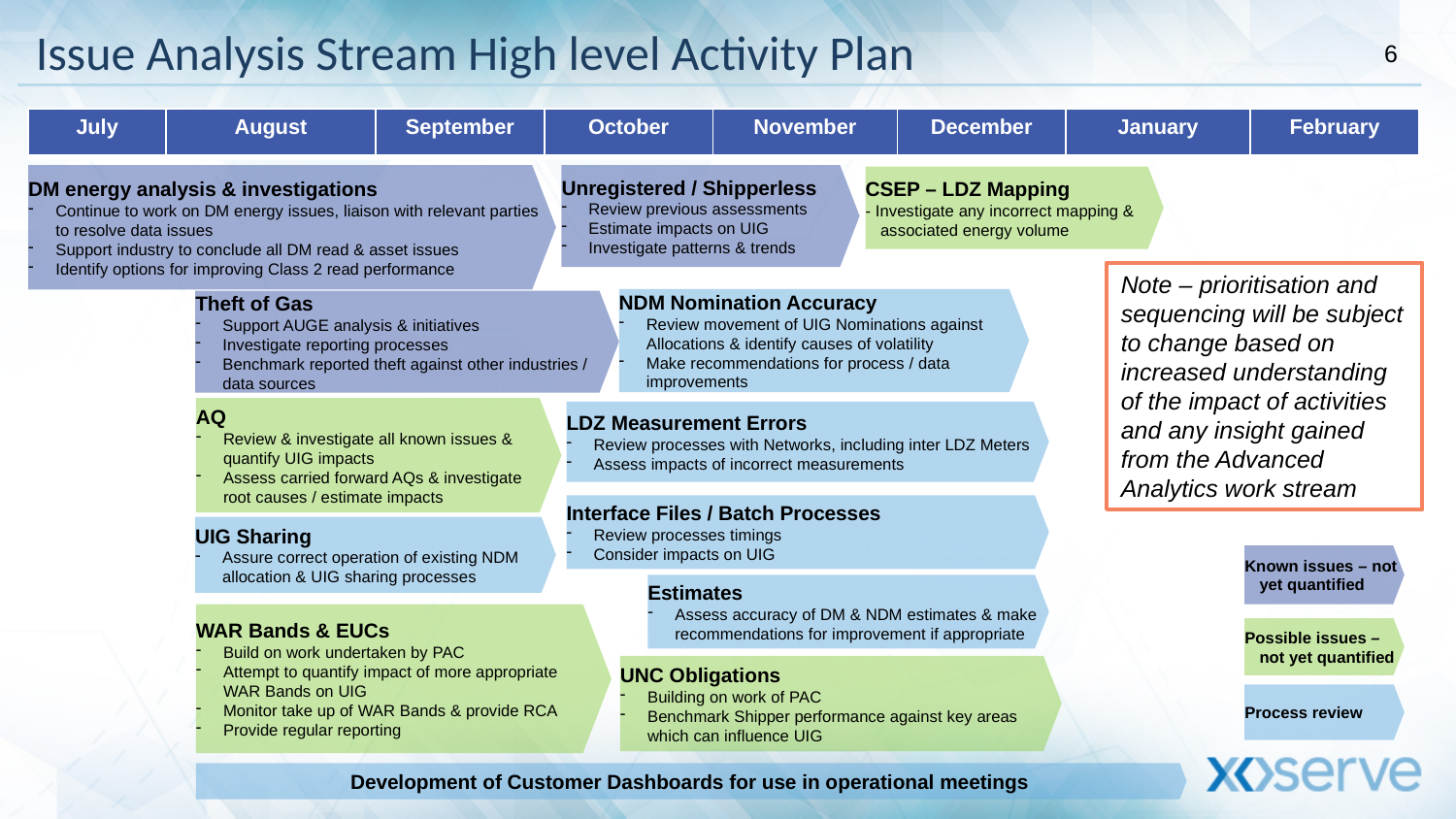

# Issue Analysis Stream High level Activity Plan
| July | August | September | October | November | December | January | February |
| --- | --- | --- | --- | --- | --- | --- | --- |
DM energy analysis & investigations
Continue to work on DM energy issues, liaison with relevant parties to resolve data issues
Support industry to conclude all DM read & asset issues
Identify options for improving Class 2 read performance
Unregistered / Shipperless
Review previous assessments
Estimate impacts on UIG
Investigate patterns & trends
CSEP – LDZ Mapping
- Investigate any incorrect mapping & associated energy volume
Note – prioritisation and sequencing will be subject to change based on increased understanding of the impact of activities and any insight gained from the Advanced Analytics work stream
NDM Nomination Accuracy
Review movement of UIG Nominations against Allocations & identify causes of volatility
Make recommendations for process / data improvements
Theft of Gas
Support AUGE analysis & initiatives
Investigate reporting processes
Benchmark reported theft against other industries / data sources
AQ
Review & investigate all known issues & quantify UIG impacts
Assess carried forward AQs & investigate root causes / estimate impacts
LDZ Measurement Errors
Review processes with Networks, including inter LDZ Meters
Assess impacts of incorrect measurements
Interface Files / Batch Processes
Review processes timings
Consider impacts on UIG
UIG Sharing
Assure correct operation of existing NDM allocation & UIG sharing processes
Known issues – not yet quantified
Estimates
Assess accuracy of DM & NDM estimates & make recommendations for improvement if appropriate

WAR Bands & EUCs
Build on work undertaken by PAC
Attempt to quantify impact of more appropriate WAR Bands on UIG
Monitor take up of WAR Bands & provide RCA
Provide regular reporting
Possible issues – not yet quantified
UNC Obligations
Building on work of PAC
Benchmark Shipper performance against key areas which can influence UIG
Process review
Development of Customer Dashboards for use in operational meetings